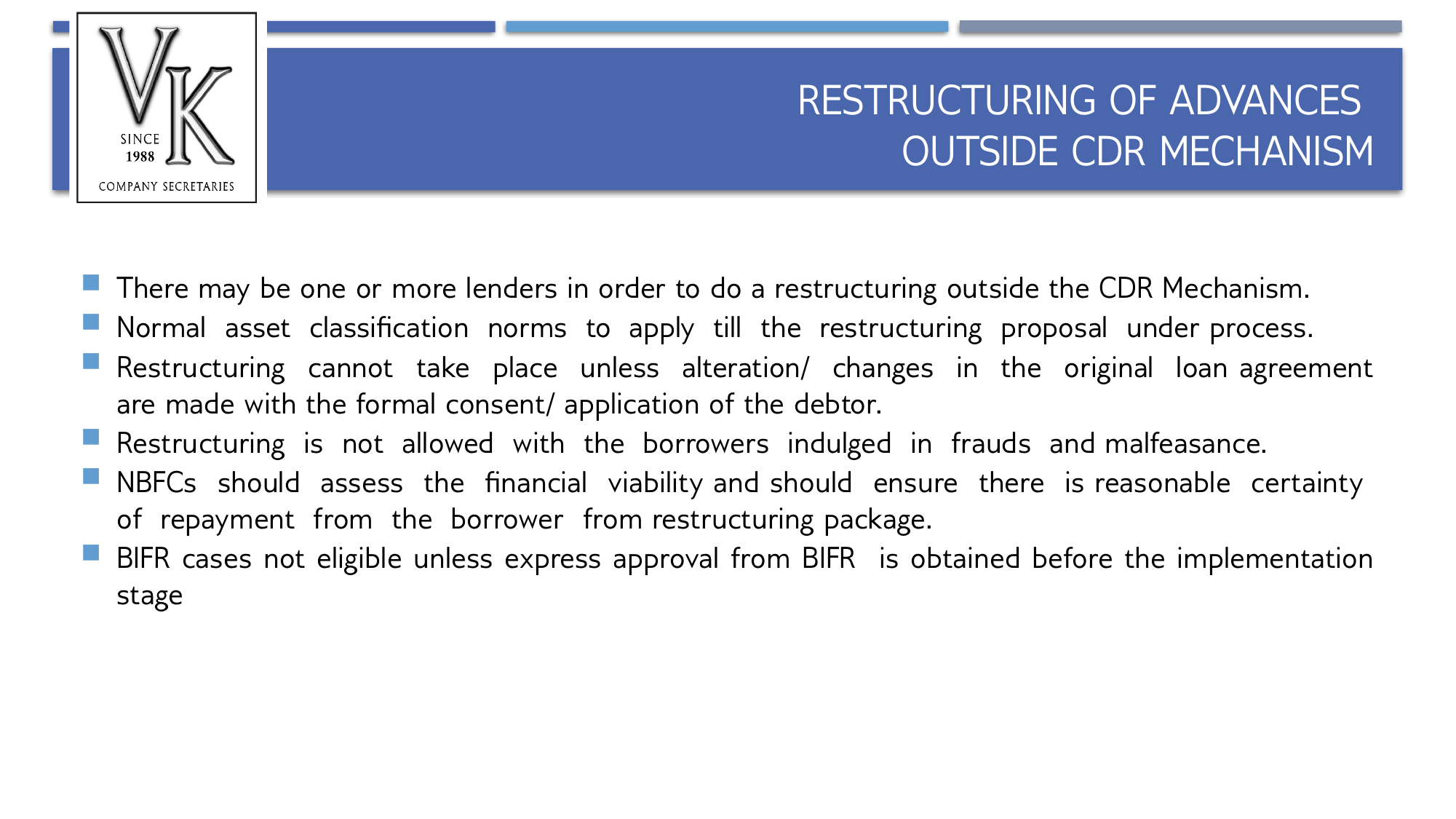

# Restructuring of advances outside CDR Mechanism
There may be one or more lenders in order to do a restructuring outside the CDR Mechanism.
Normal  asset  classification  norms  to  apply  till  the  restructuring  proposal  under process.
Restructuring  cannot  take  place  unless  alteration/  changes  in  the  original  loan agreement are made with the formal consent/ application of the debtor.
Restructuring  is  not  allowed  with  the  borrowers  indulged  in  frauds  and malfeasance.
NBFCs  should  assess  the  financial  viability and should  ensure  there  is reasonable  certainty  of  repayment  from  the  borrower  from restructuring package.
BIFR cases not eligible unless express approval from BIFR  is obtained before the implementation stage